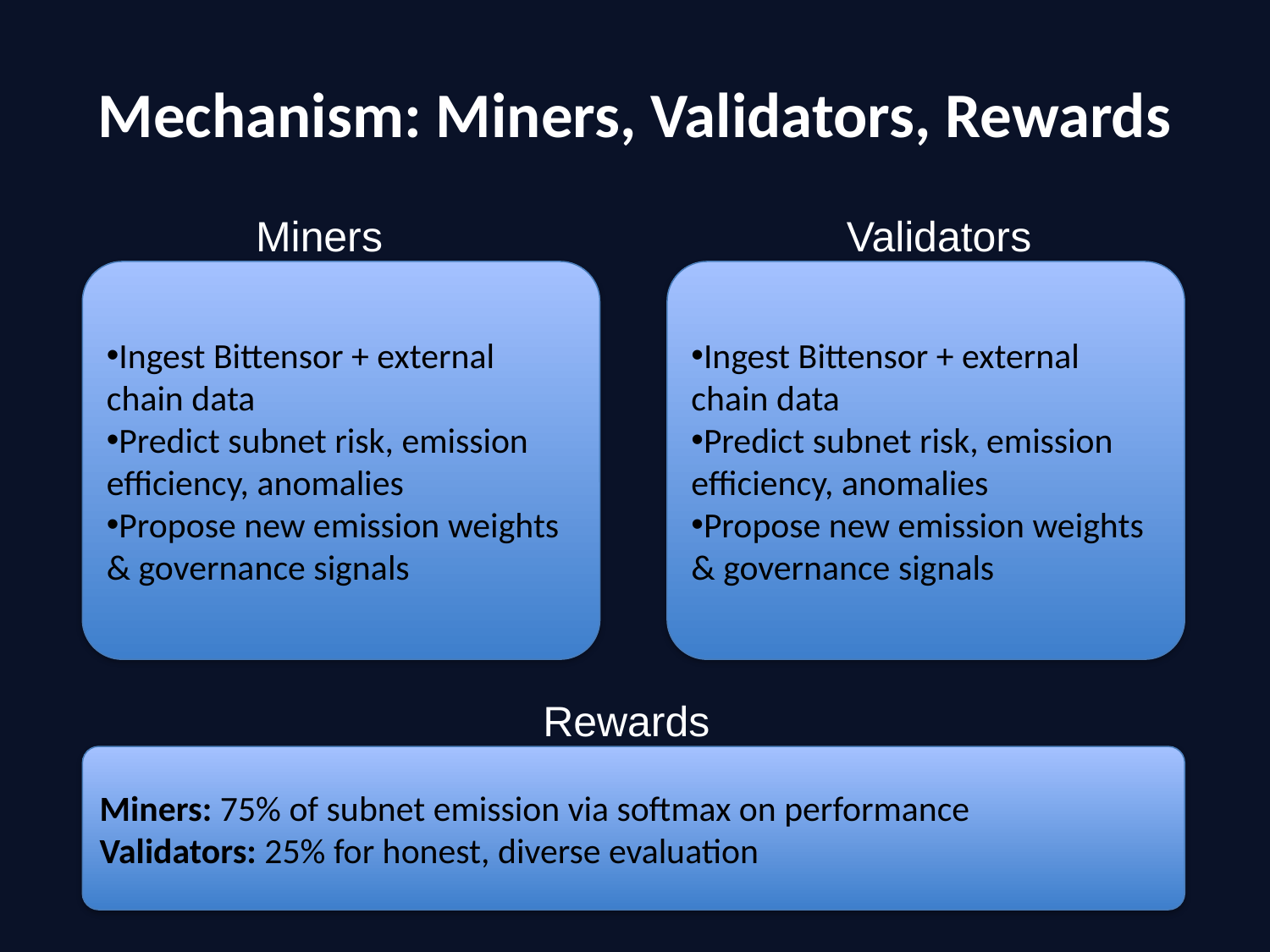

# Mechanism: Miners, Validators, Rewards
Miners
Validators
Ingest Bittensor + external chain data
Predict subnet risk, emission efficiency, anomalies
Propose new emission weights & governance signals
Ingest Bittensor + external chain data
Predict subnet risk, emission efficiency, anomalies
Propose new emission weights & governance signals
Rewards
Miners: 75% of subnet emission via softmax on performance
Validators: 25% for honest, diverse evaluation